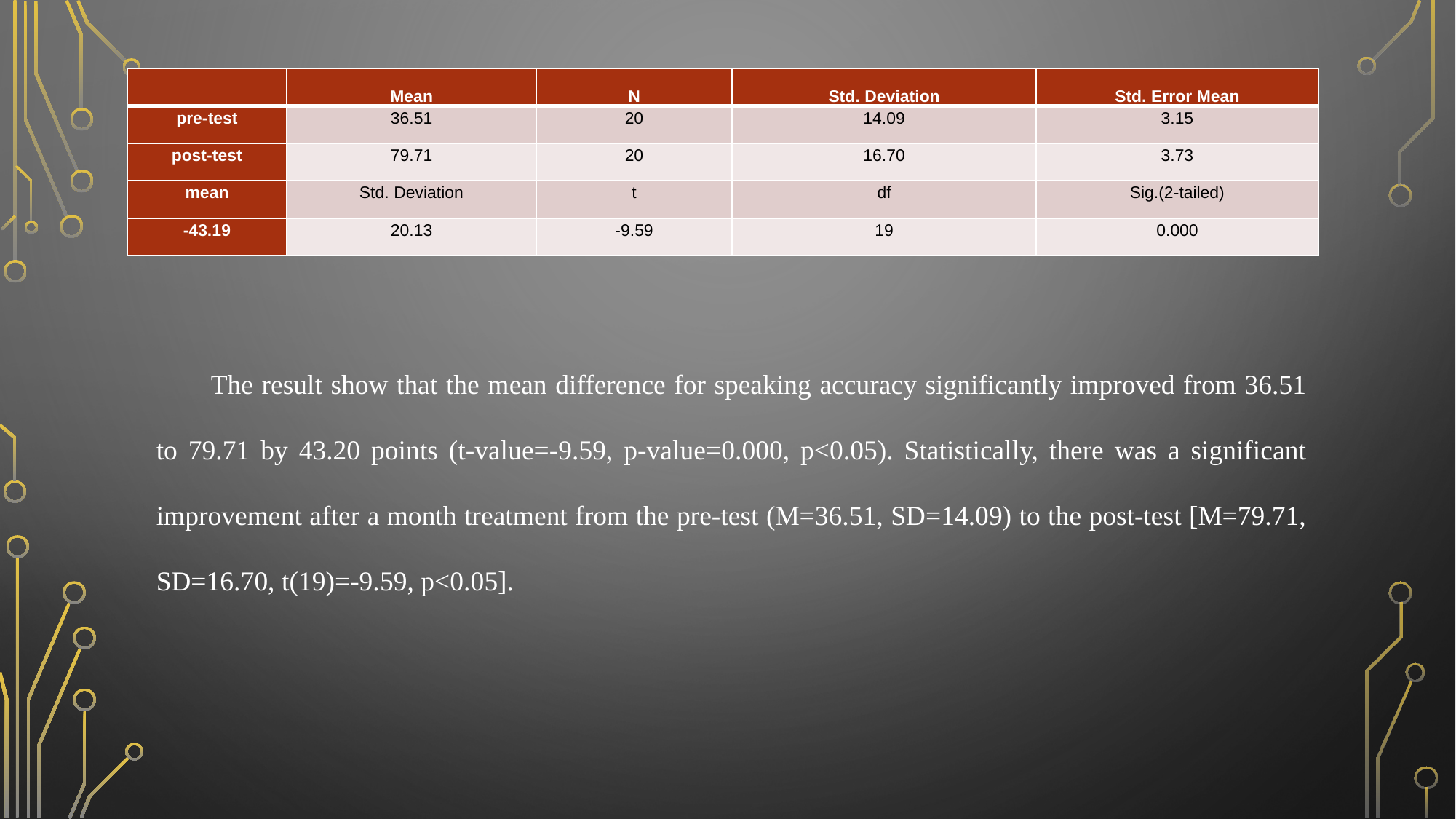

|  | Mean | N | Std. Deviation | Std. Error Mean |
| --- | --- | --- | --- | --- |
| pre-test | 36.51 | 20 | 14.09 | 3.15 |
| post-test | 79.71 | 20 | 16.70 | 3.73 |
| mean | Std. Deviation | t | df | Sig.(2-tailed) |
| -43.19 | 20.13 | -9.59 | 19 | 0.000 |
#
The result show that the mean difference for speaking accuracy significantly improved from 36.51 to 79.71 by 43.20 points (t-value=-9.59, p-value=0.000, p<0.05). Statistically, there was a significant improvement after a month treatment from the pre-test (M=36.51, SD=14.09) to the post-test [M=79.71, SD=16.70, t(19)=-9.59, p<0.05].